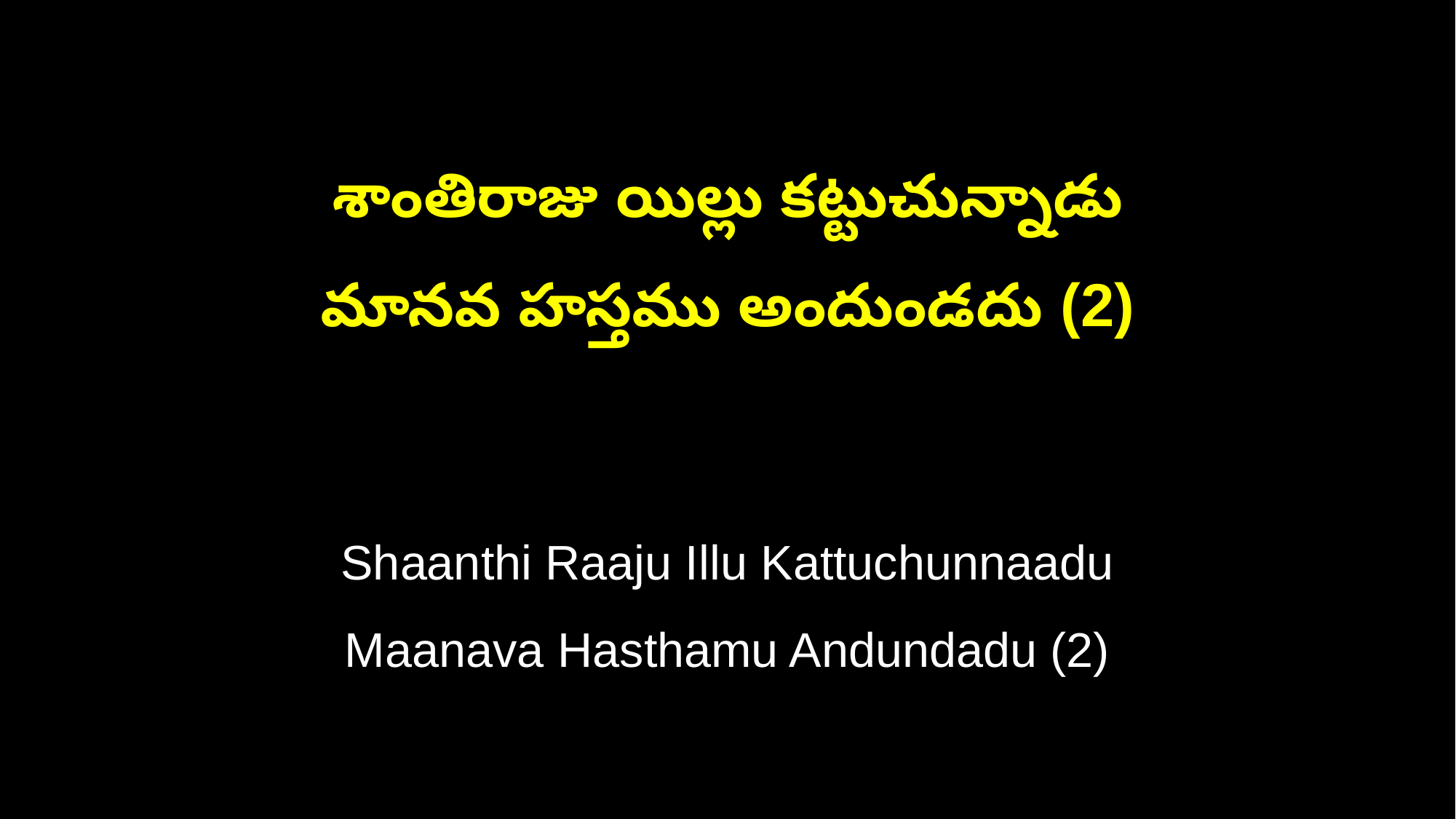

శాంతిరాజు యిల్లు కట్టుచున్నాడు
మానవ హస్తము అందుండదు (2)
Shaanthi Raaju Illu Kattuchunnaadu
Maanava Hasthamu Andundadu (2)